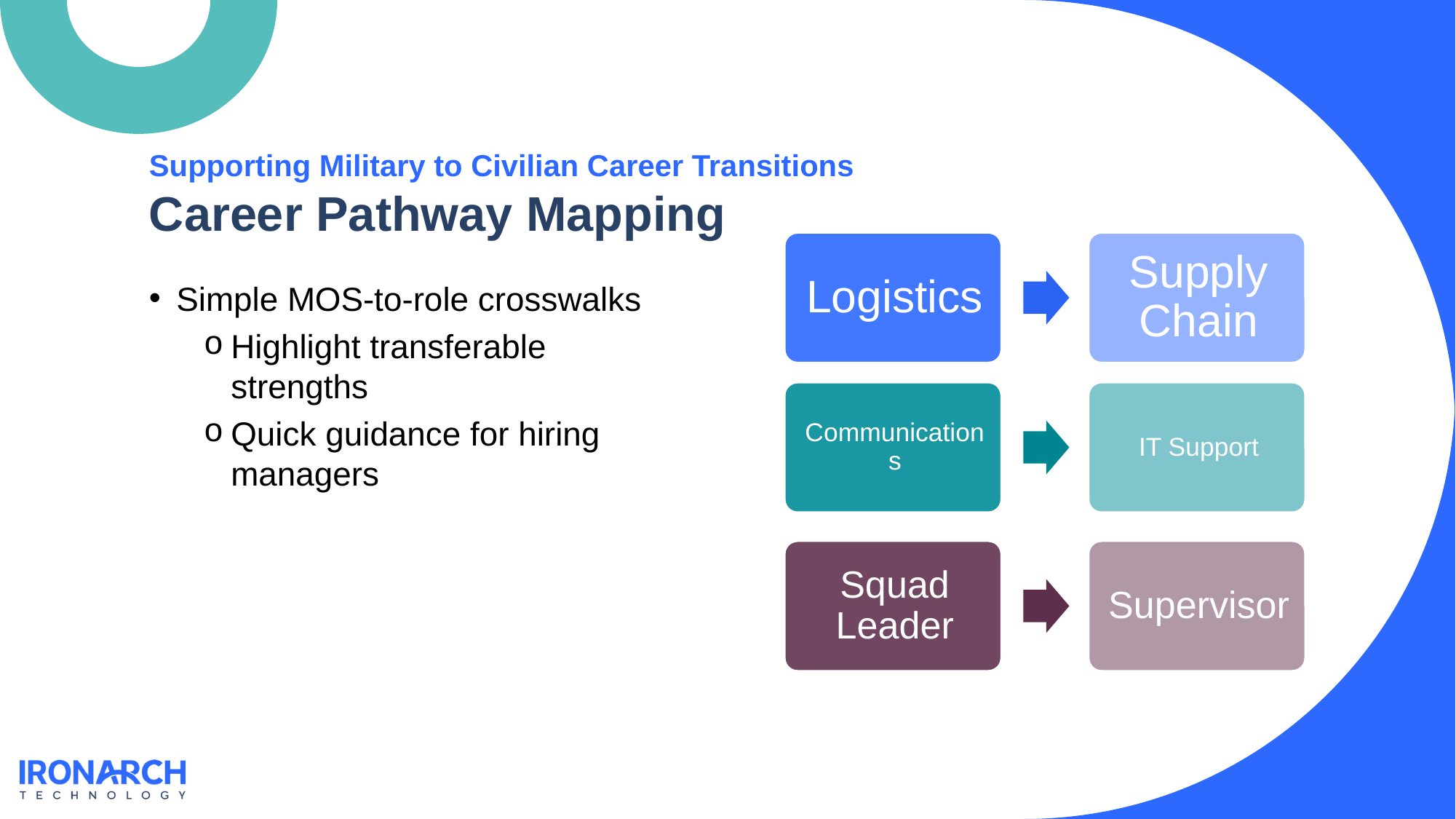

Supporting Military to Civilian Career Transitions
Career Pathway Mapping
Logistics

Supply Chain
Simple MOS-to-role crosswalks
Highlight transferable strengths
Quick guidance for hiring managers

Communications

IT Support
Squad Leader

Supervisor